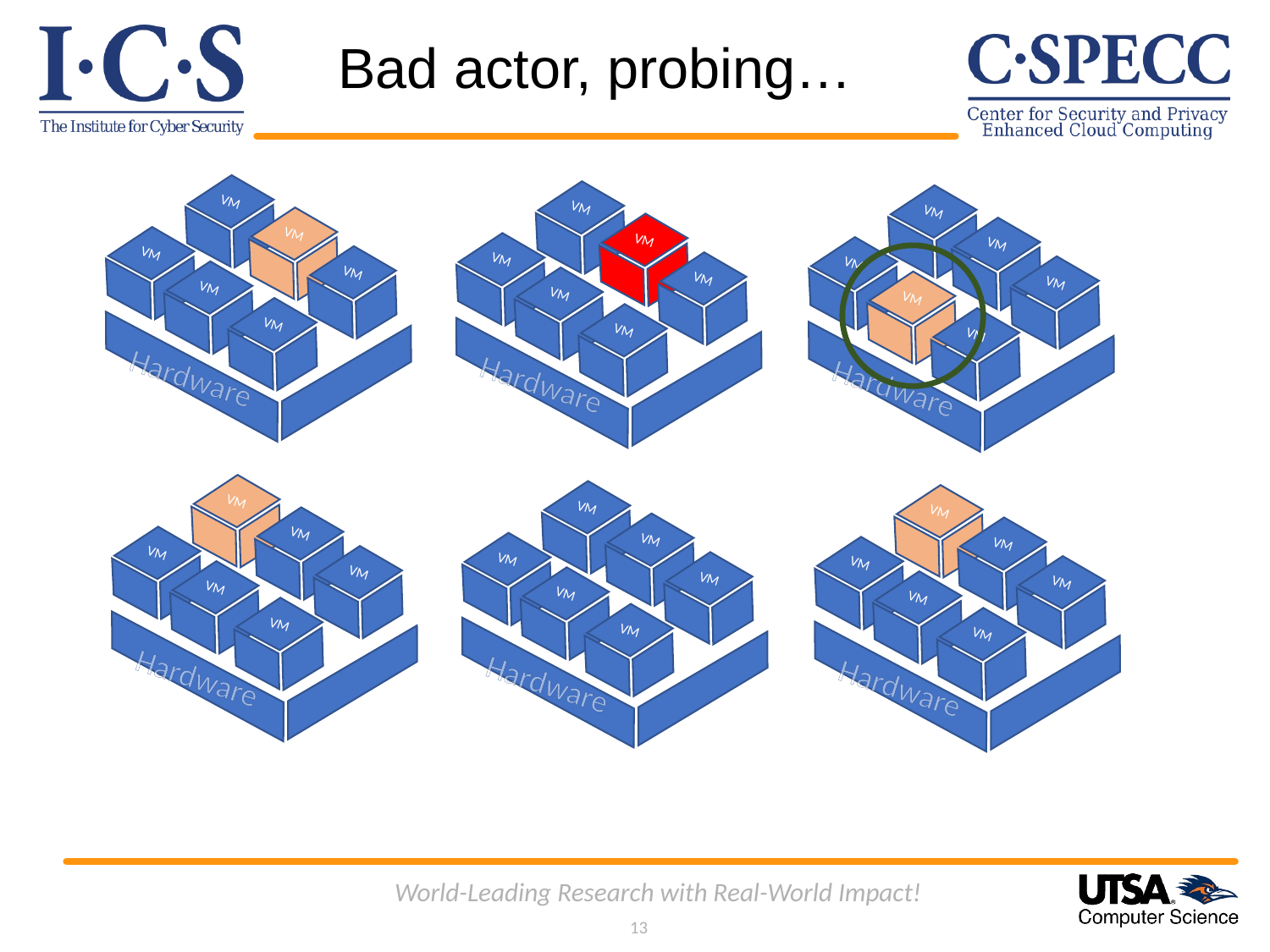

# Bad actor, probing…
VM

VM

VM

VM

VM

VM

Hardware
VM

VM

VM

VM

VM

VM

Hardware
VM

VM

VM

VM

VM

VM

Hardware

VM

VM

VM

VM

VM

VM

Hardware
VM

VM

VM

VM

VM

VM

Hardware
VM

VM

VM

VM

VM

VM

Hardware
World-Leading Research with Real-World Impact!
13